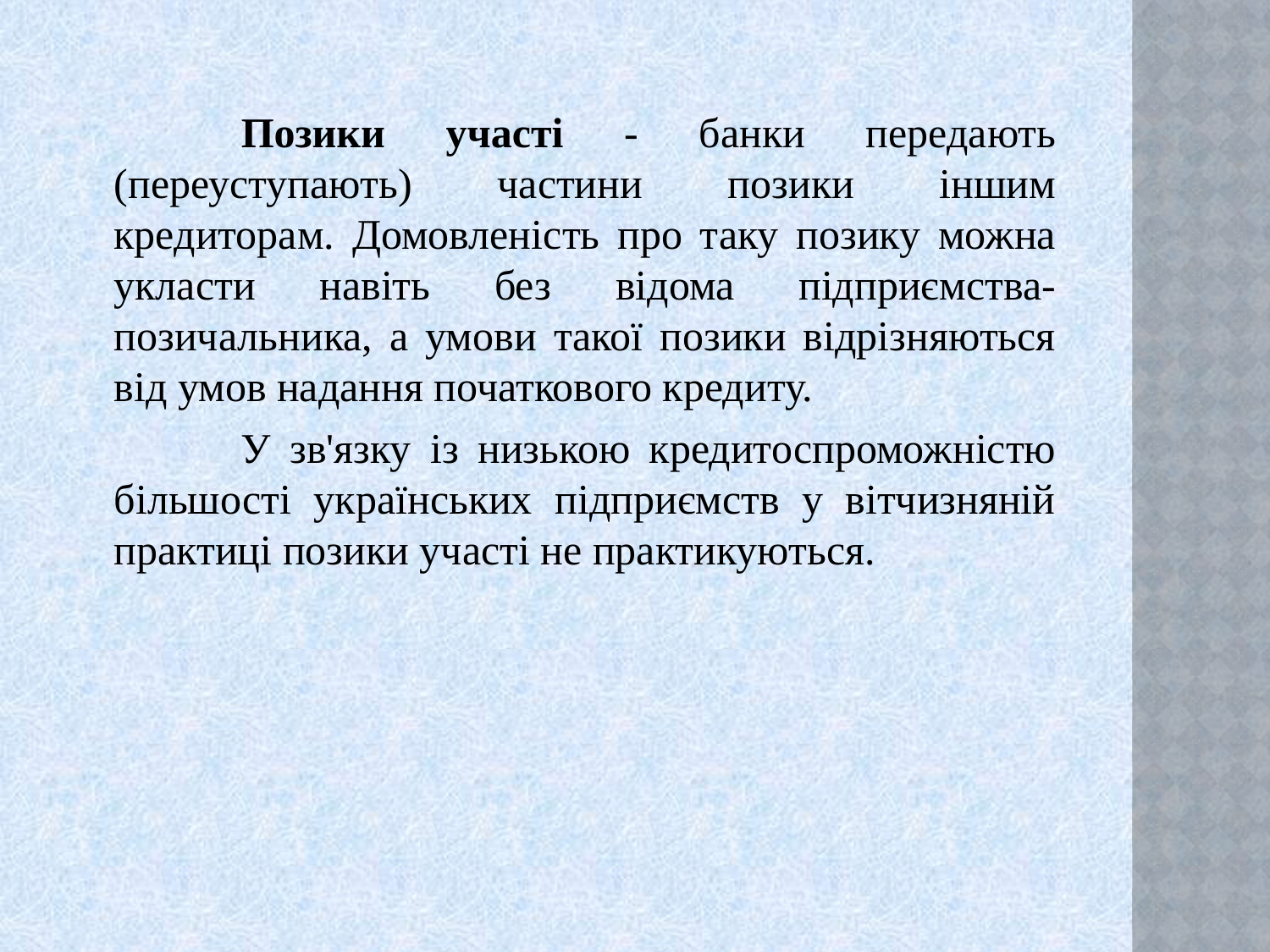

Позики участі - банки передають (переуступають) частини позики іншим кредиторам. Домовленість про таку позику можна укласти навіть без відома підприємства-позичальника, а умови такої позики відрізняються від умов надання початкового кредиту.
		У зв'язку із низькою кредитоспроможністю більшості українських підприємств у вітчизняній практиці позики участі не практикуються.